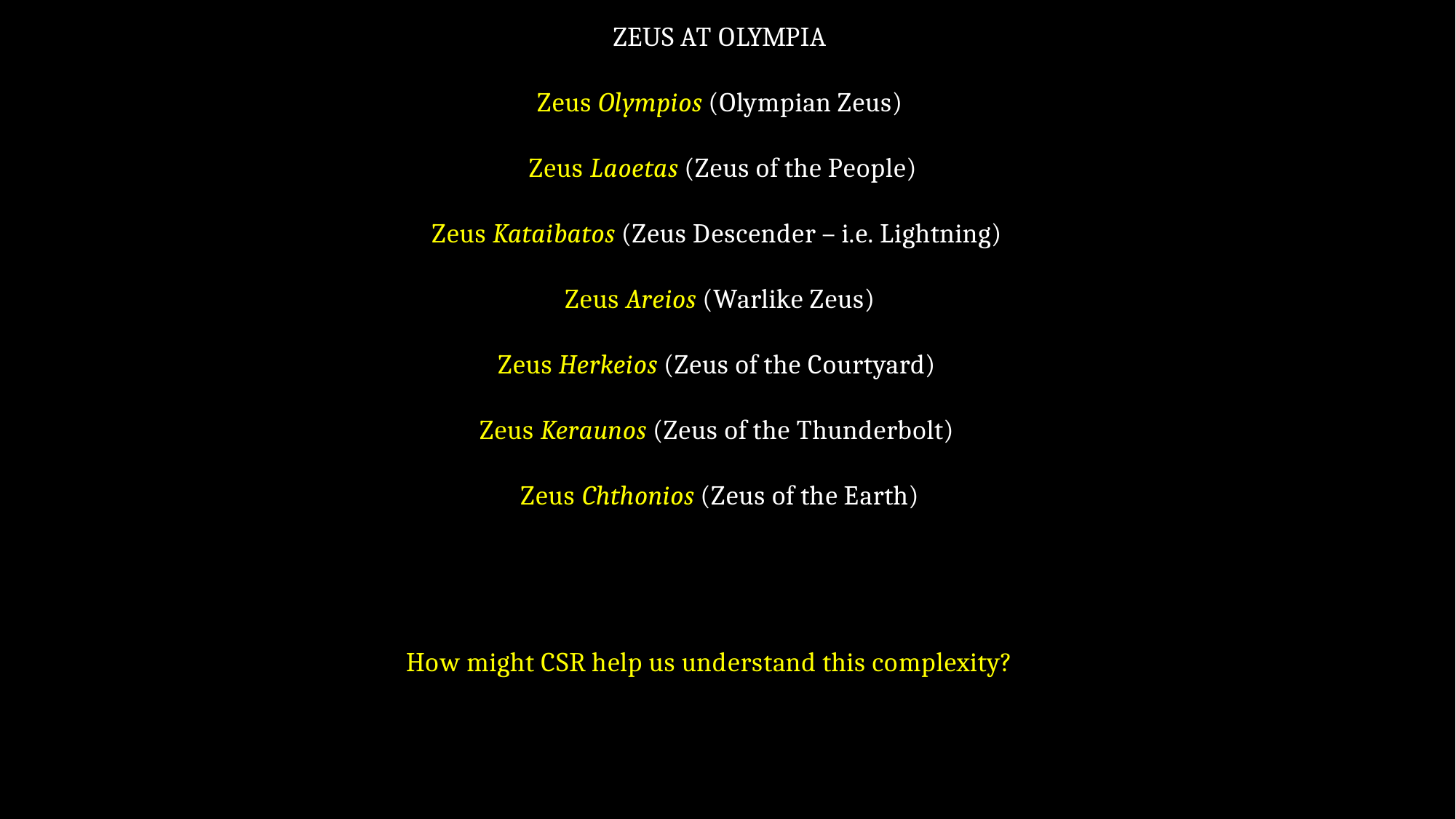

ZEUS AT OLYMPIA

Zeus Olympios (Olympian Zeus)

 Zeus Laoetas (Zeus of the People)

Zeus Kataibatos (Zeus Descender – i.e. Lightning)

Zeus Areios (Warlike Zeus)

Zeus Herkeios (Zeus of the Courtyard)

Zeus Keraunos (Zeus of the Thunderbolt)

Zeus Chthonios (Zeus of the Earth)

How might CSR help us understand this complexity?